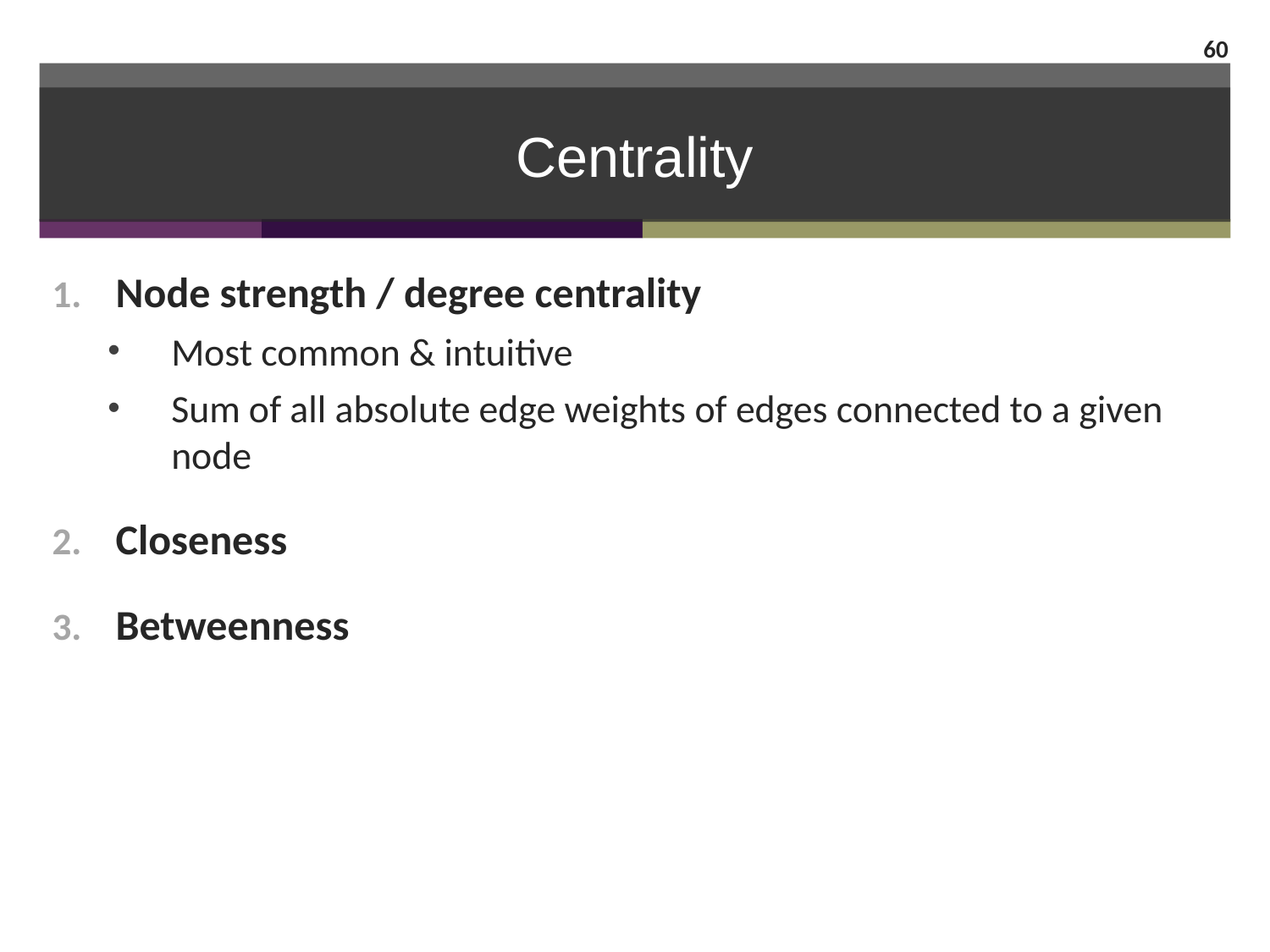

60
# Centrality
Node strength / degree centrality
Most common & intuitive
Sum of all absolute edge weights of edges connected to a given node
Closeness
Betweenness